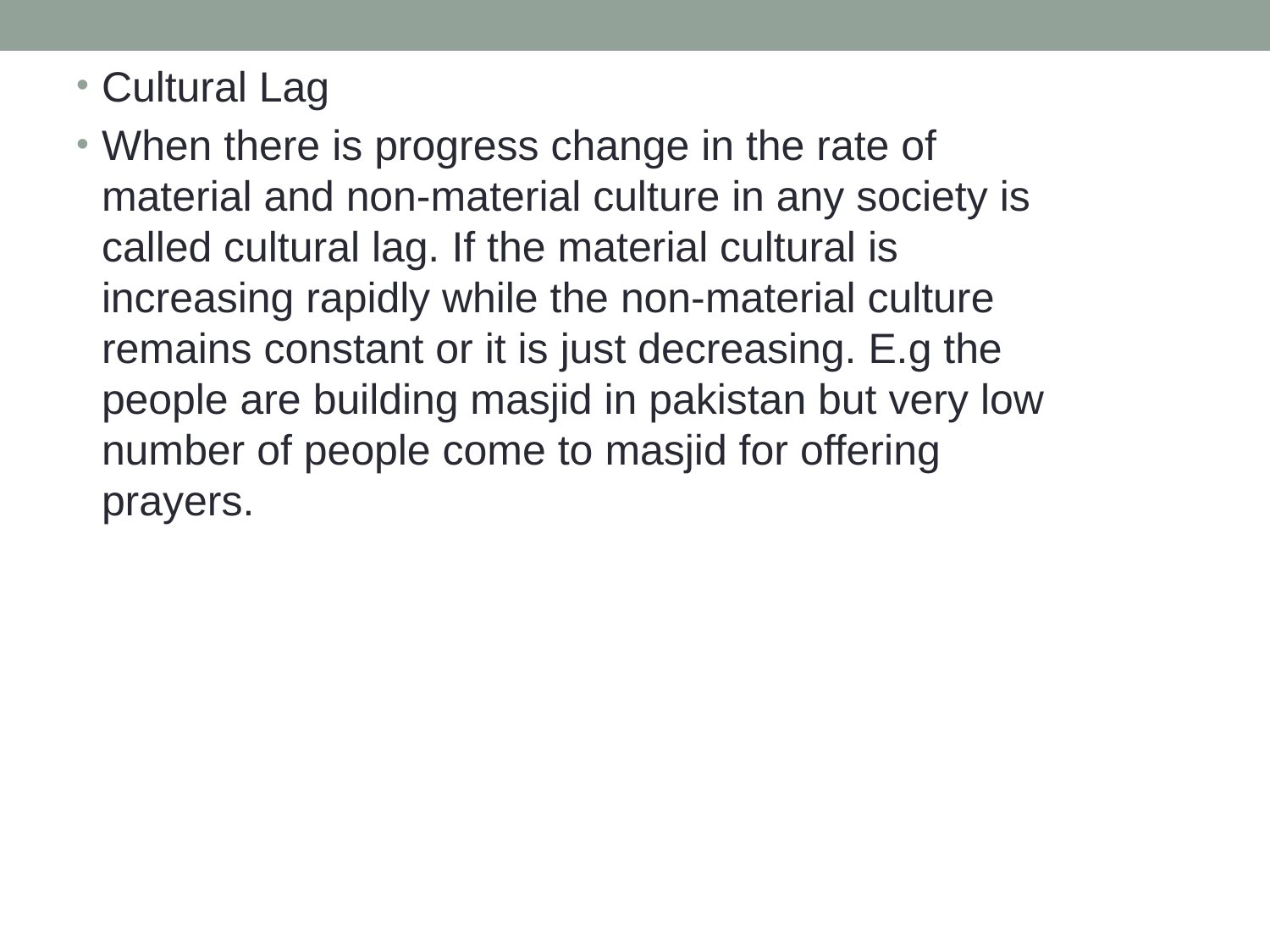

Cultural Lag
When there is progress change in the rate of material and non-material culture in any society is called cultural lag. If the material cultural is increasing rapidly while the non-material culture remains constant or it is just decreasing. E.g the people are building masjid in pakistan but very low number of people come to masjid for offering prayers.